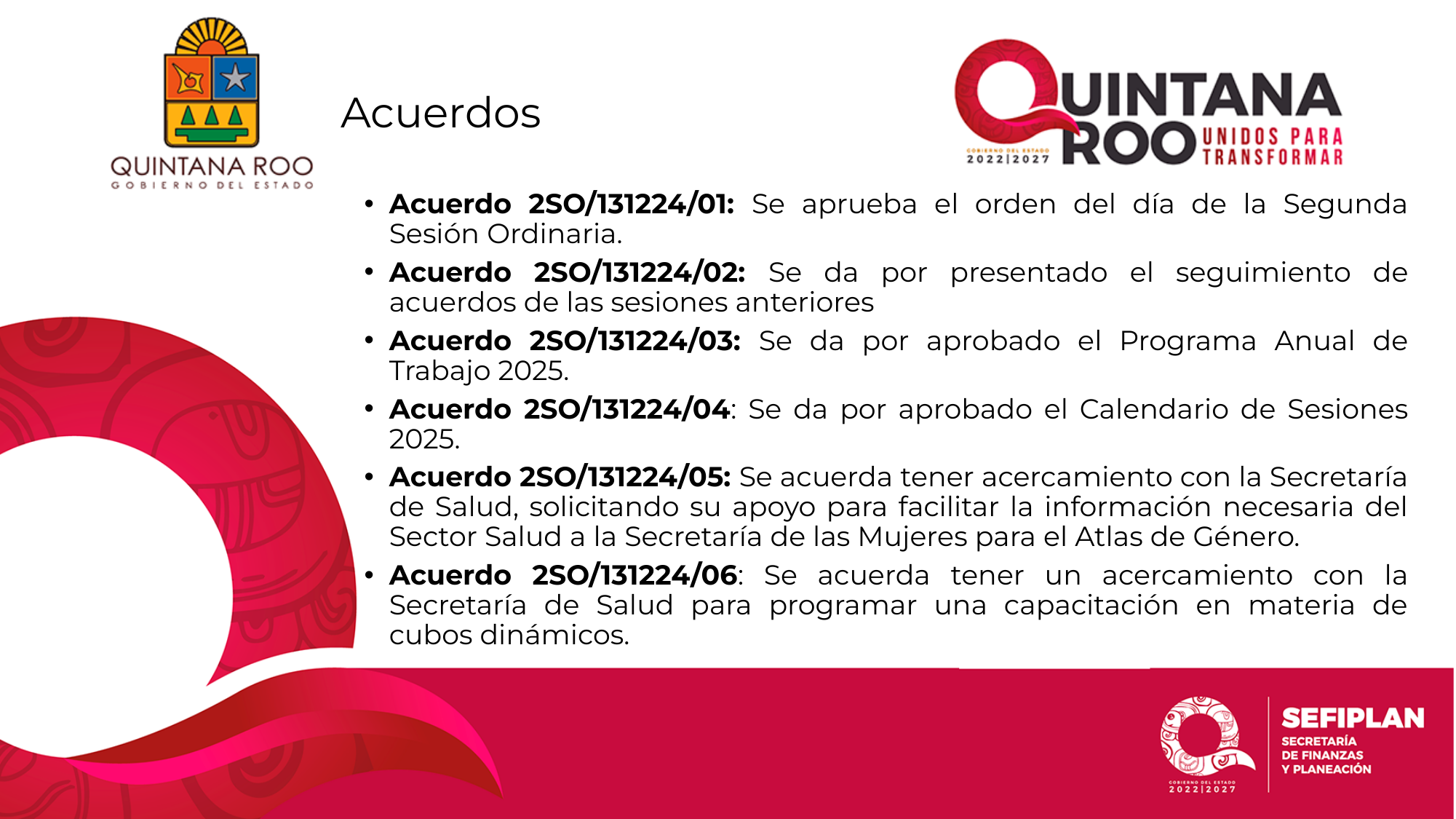

# Acuerdos
Acuerdo 2SO/131224/01: Se aprueba el orden del día de la Segunda Sesión Ordinaria.
Acuerdo 2SO/131224/02: Se da por presentado el seguimiento de acuerdos de las sesiones anteriores
Acuerdo 2SO/131224/03: Se da por aprobado el Programa Anual de Trabajo 2025.
Acuerdo 2SO/131224/04: Se da por aprobado el Calendario de Sesiones 2025.
Acuerdo 2SO/131224/05: Se acuerda tener acercamiento con la Secretaría de Salud, solicitando su apoyo para facilitar la información necesaria del Sector Salud a la Secretaría de las Mujeres para el Atlas de Género.
Acuerdo 2SO/131224/06: Se acuerda tener un acercamiento con la Secretaría de Salud para programar una capacitación en materia de cubos dinámicos.